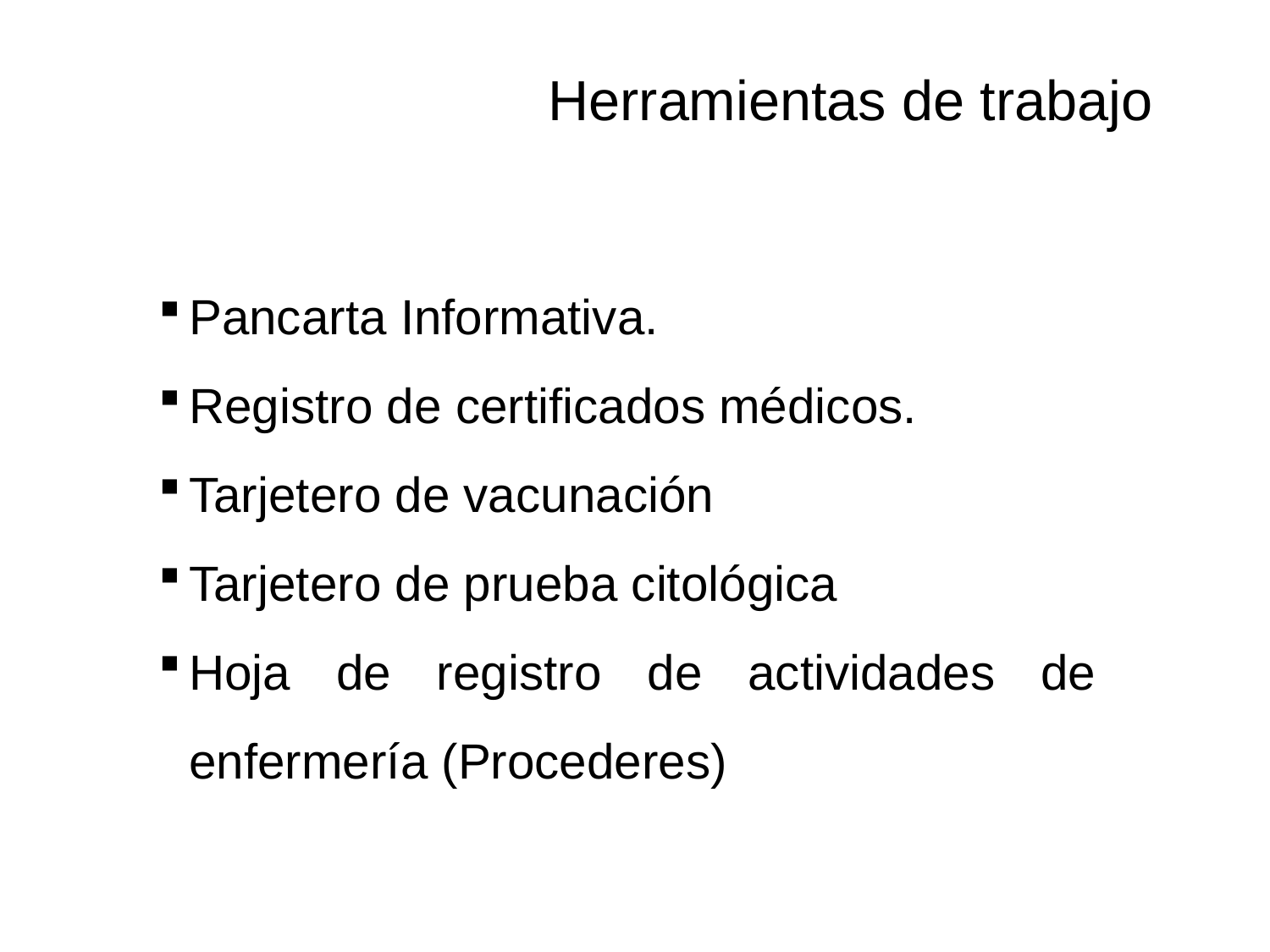

Herramientas de trabajo
Pancarta Informativa.
Registro de certificados médicos.
Tarjetero de vacunación
Tarjetero de prueba citológica
Hoja de registro de actividades de   enfermería (Procederes)